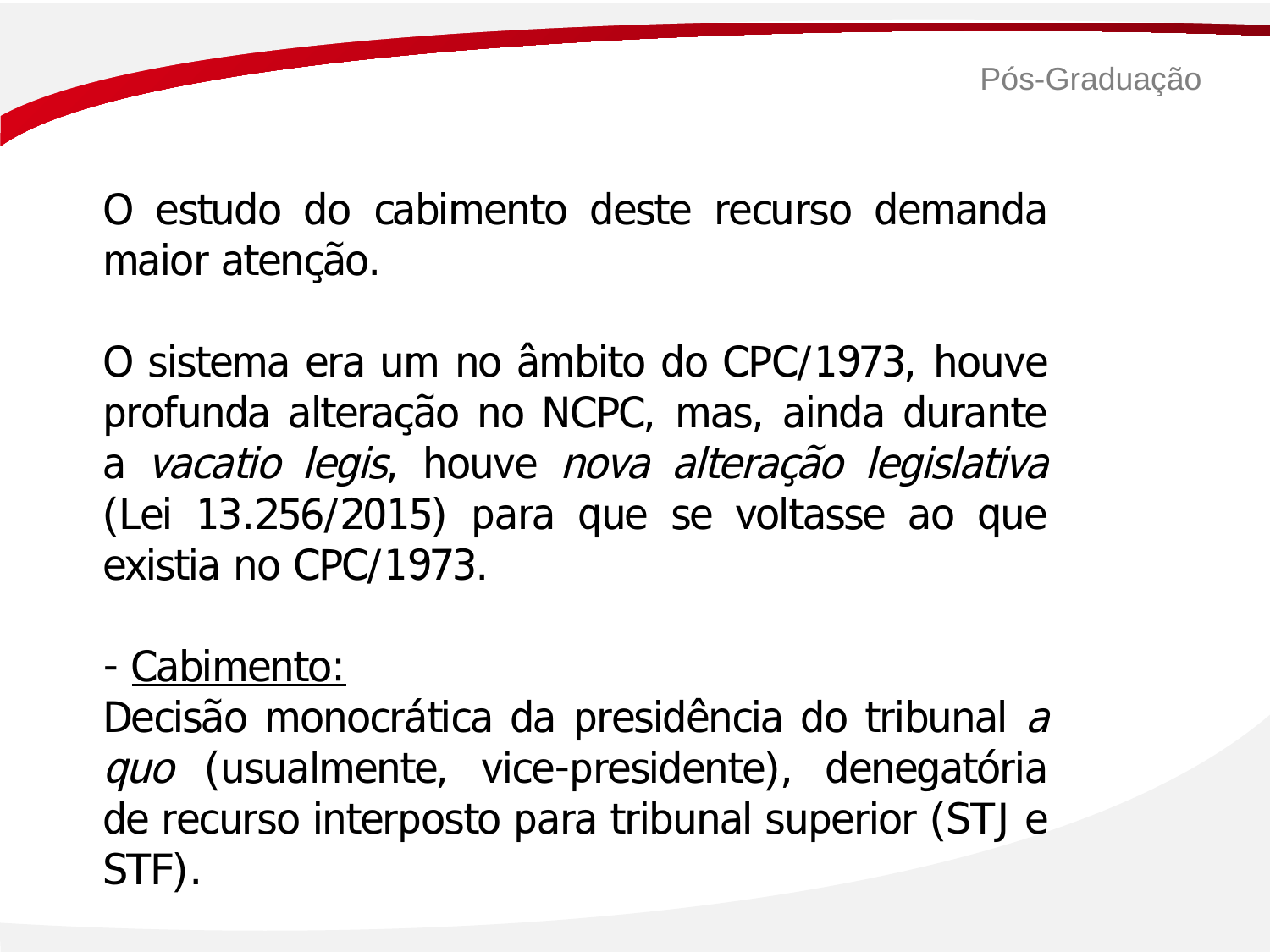

# Pós-Graduação

O estudo do cabimento deste recurso demanda maior atenção.

O sistema era um no âmbito do CPC/1973, houve profunda alteração no NCPC, mas, ainda durante a vacatio legis, houve nova alteração legislativa (Lei 13.256/2015) para que se voltasse ao que existia no CPC/1973.

- Cabimento:
Decisão monocrática da presidência do tribunal a quo (usualmente, vice-presidente), denegatória de recurso interposto para tribunal superior (STJ e STF).